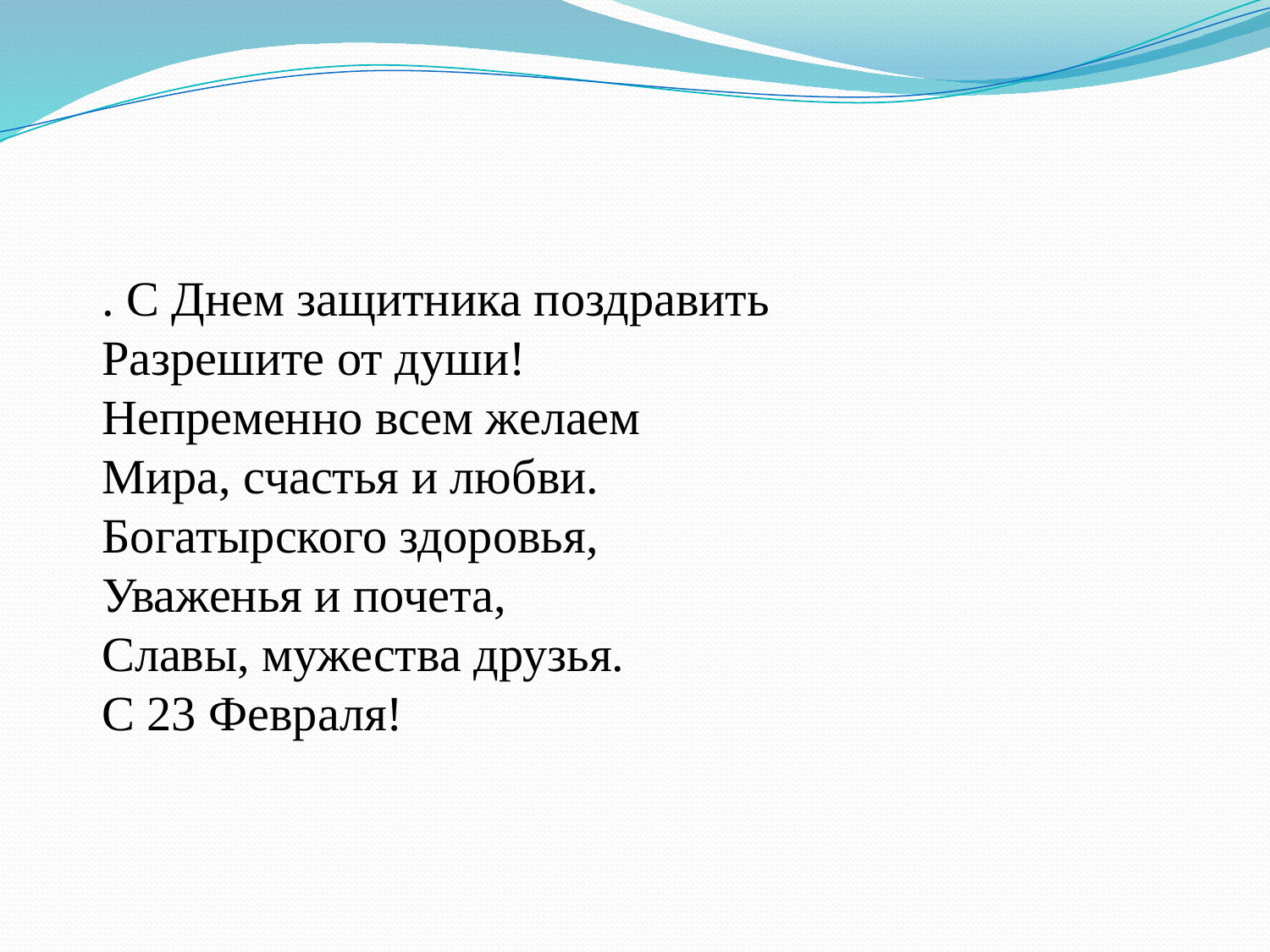

. С Днем защитника поздравить
Разрешите от души!
Непременно всем желаем
Мира, счастья и любви.
Богатырского здоровья,
Уваженья и почета,
Славы, мужества друзья.
С 23 Февраля!